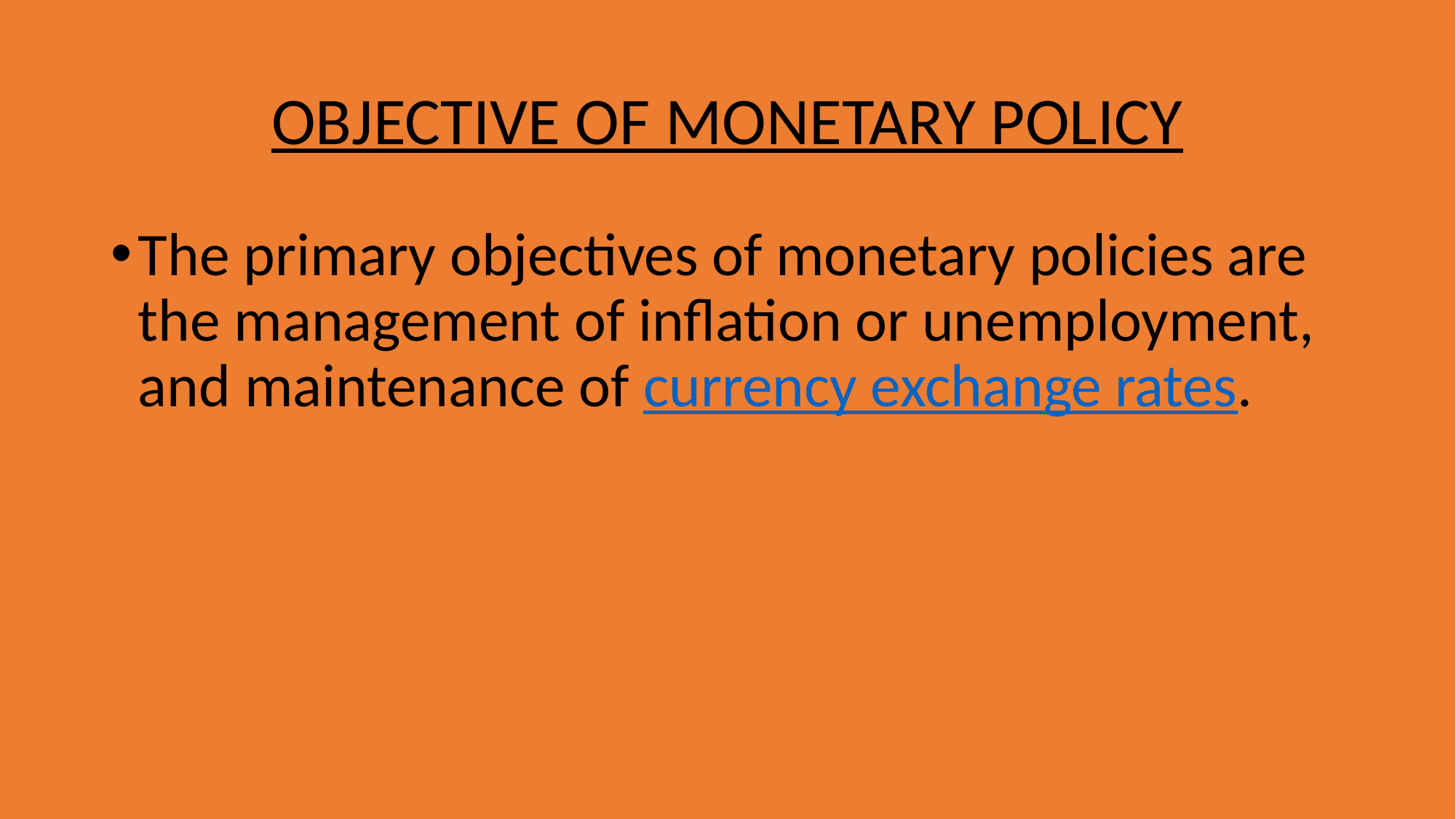

# OBJECTIVE OF MONETARY POLICY
The primary objectives of monetary policies are the management of inflation or unemployment, and maintenance of currency exchange rates.